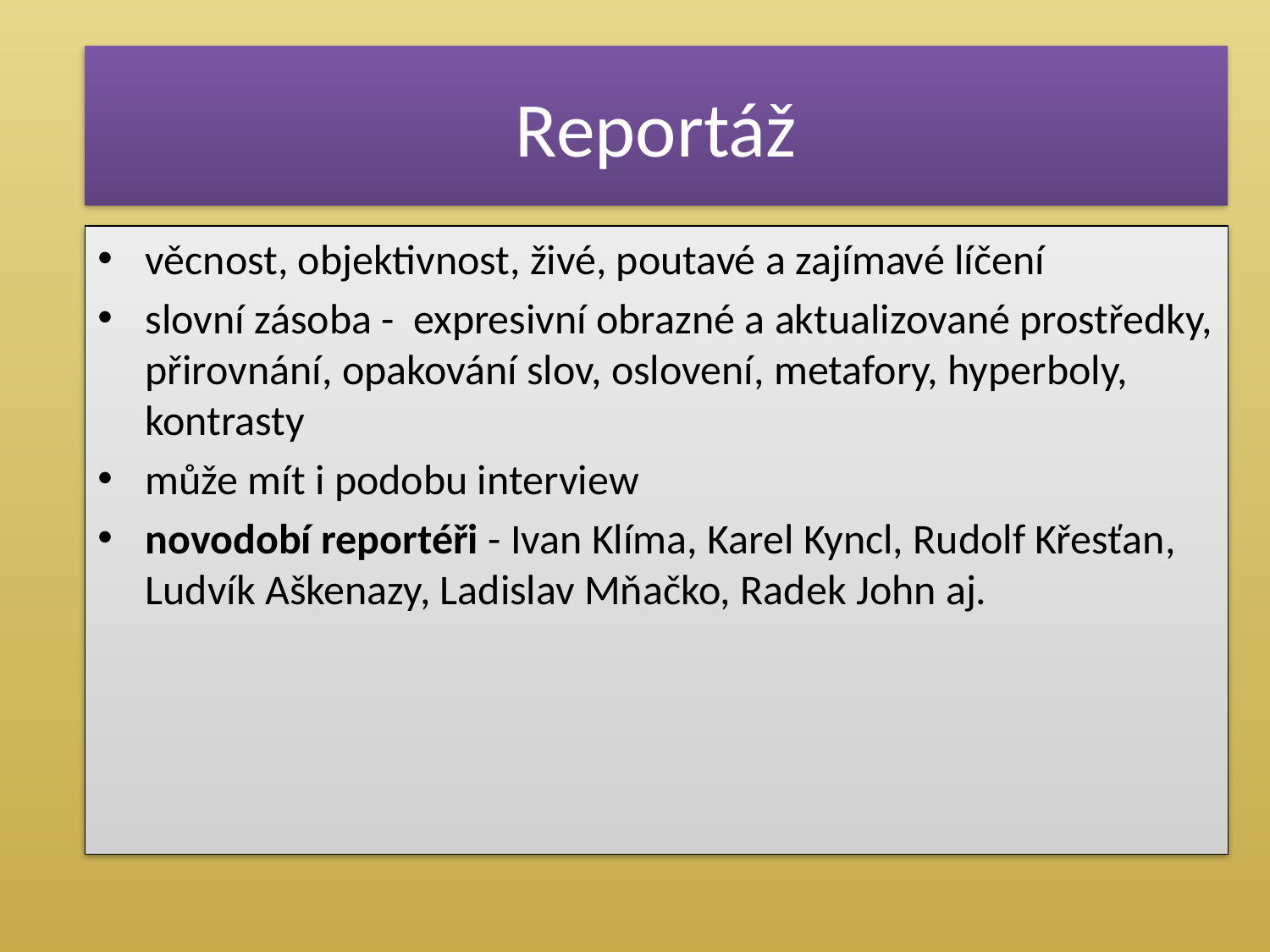

Reportáž
věcnost, objektivnost, živé, poutavé a zajímavé líčení
slovní zásoba -  expresivní obrazné a aktualizované prostředky, přirovnání, opakování slov, oslovení, metafory, hyperboly, kontrasty
může mít i podobu interview
novodobí reportéři - Ivan Klíma, Karel Kyncl, Rudolf Křesťan, Ludvík Aškenazy, Ladislav Mňačko, Radek John aj.